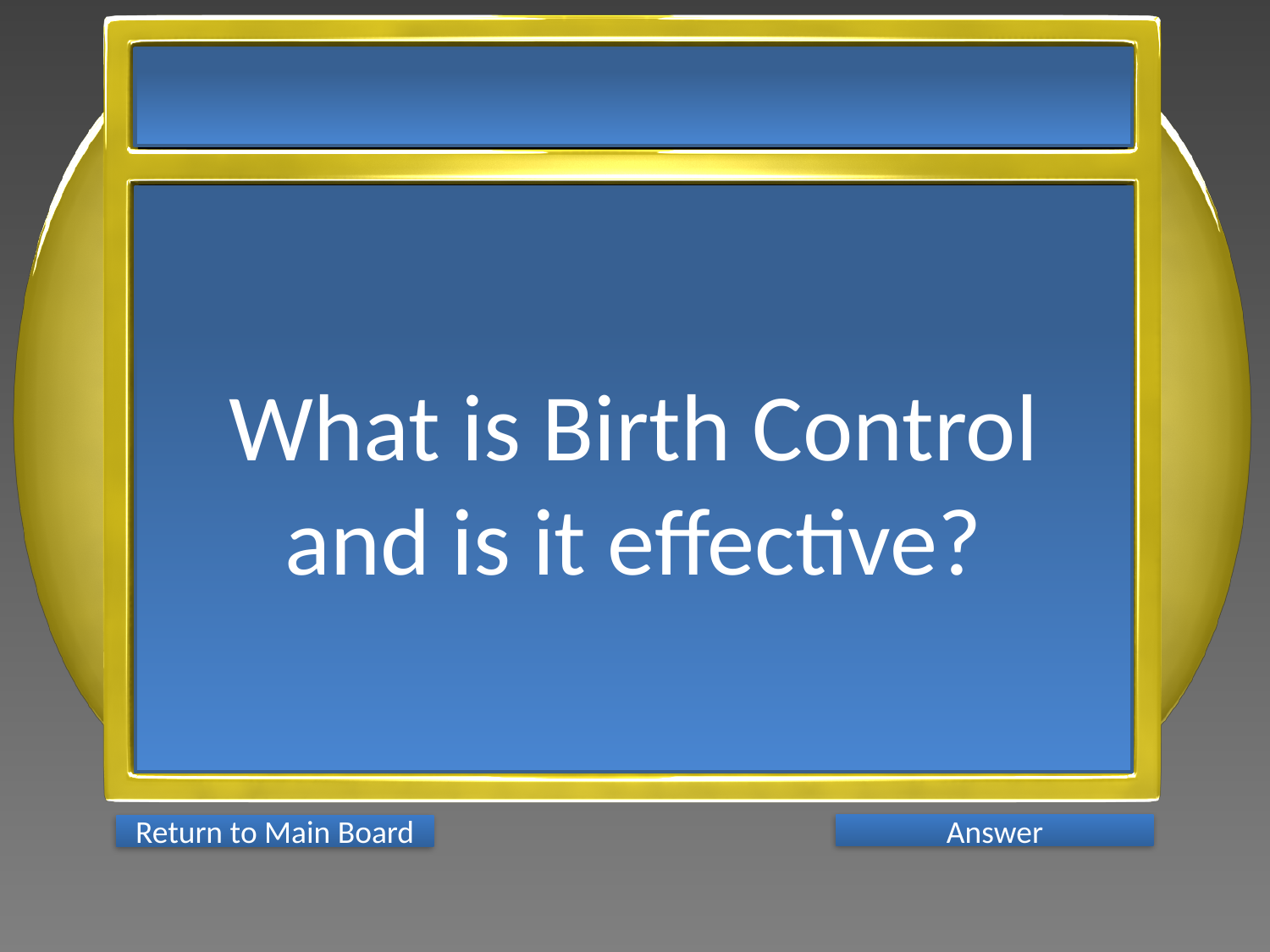

What is Birth Control and is it effective?
Answer
Return to Main Board